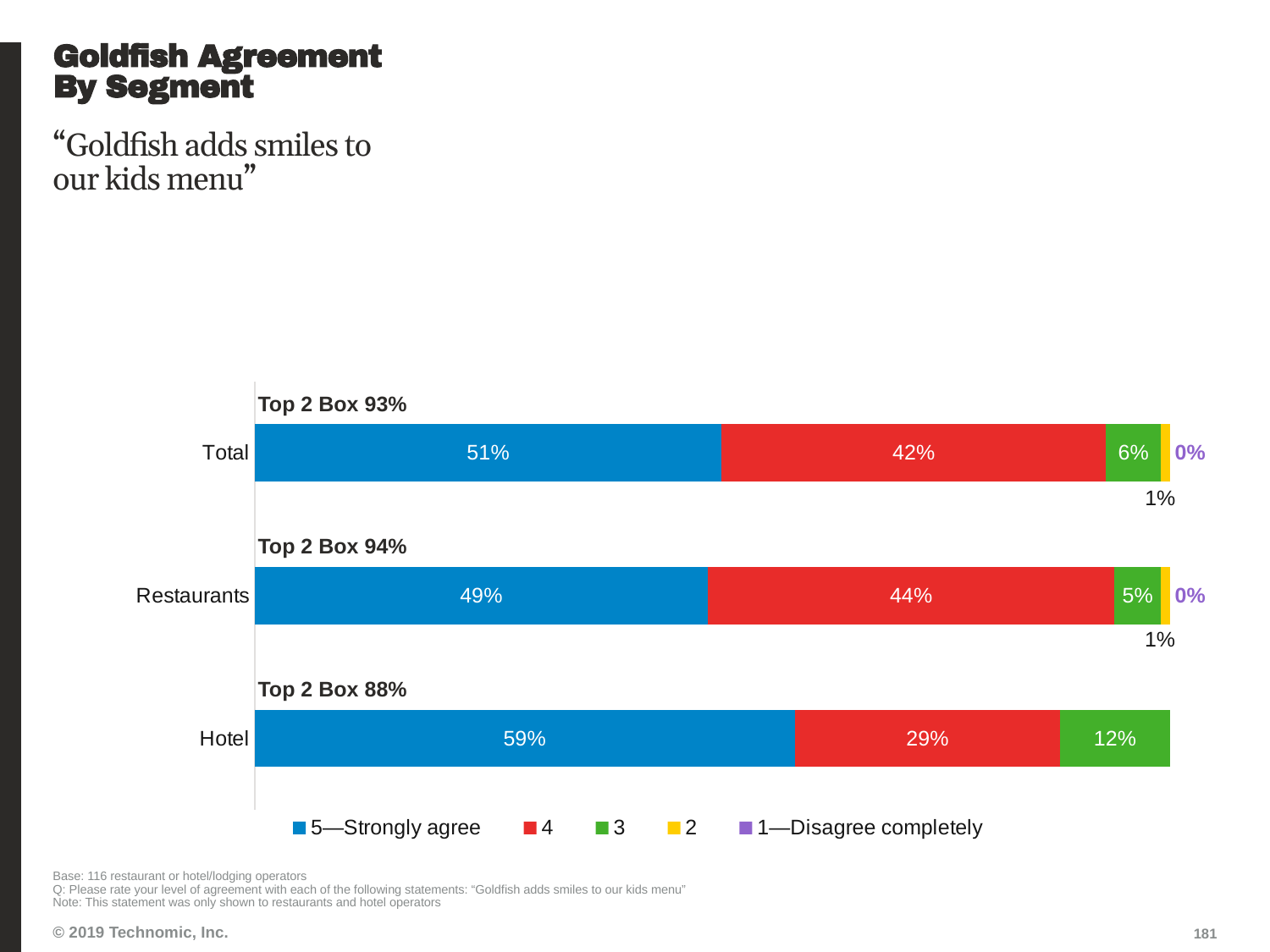

# Goldfish Agreement By Segment
“Goldfish adds smiles to our kids menu”

### Chart

| Category | 5—Strongly agree | 4 | 3 | 2 | 1—Disagree completely |
|---|---|---|---|---|---|
| Total | 0.51 | 0.42 | 0.06 | 0.01 | 0.0 |
| Restaurants | 0.49 | 0.44 | 0.05 | 0.01 | 0.0 |
| Hotel | 0.59 | 0.29 | 0.12 | 0.0 | 0.0 |
Top 2 Box 93%
Top 2 Box 94%
Top 2 Box 88%
Base: 116 restaurant or hotel/lodging operators
Q: Please rate your level of agreement with each of the following statements: “Goldfish adds smiles to our kids menu”
Note: This statement was only shown to restaurants and hotel operators
181